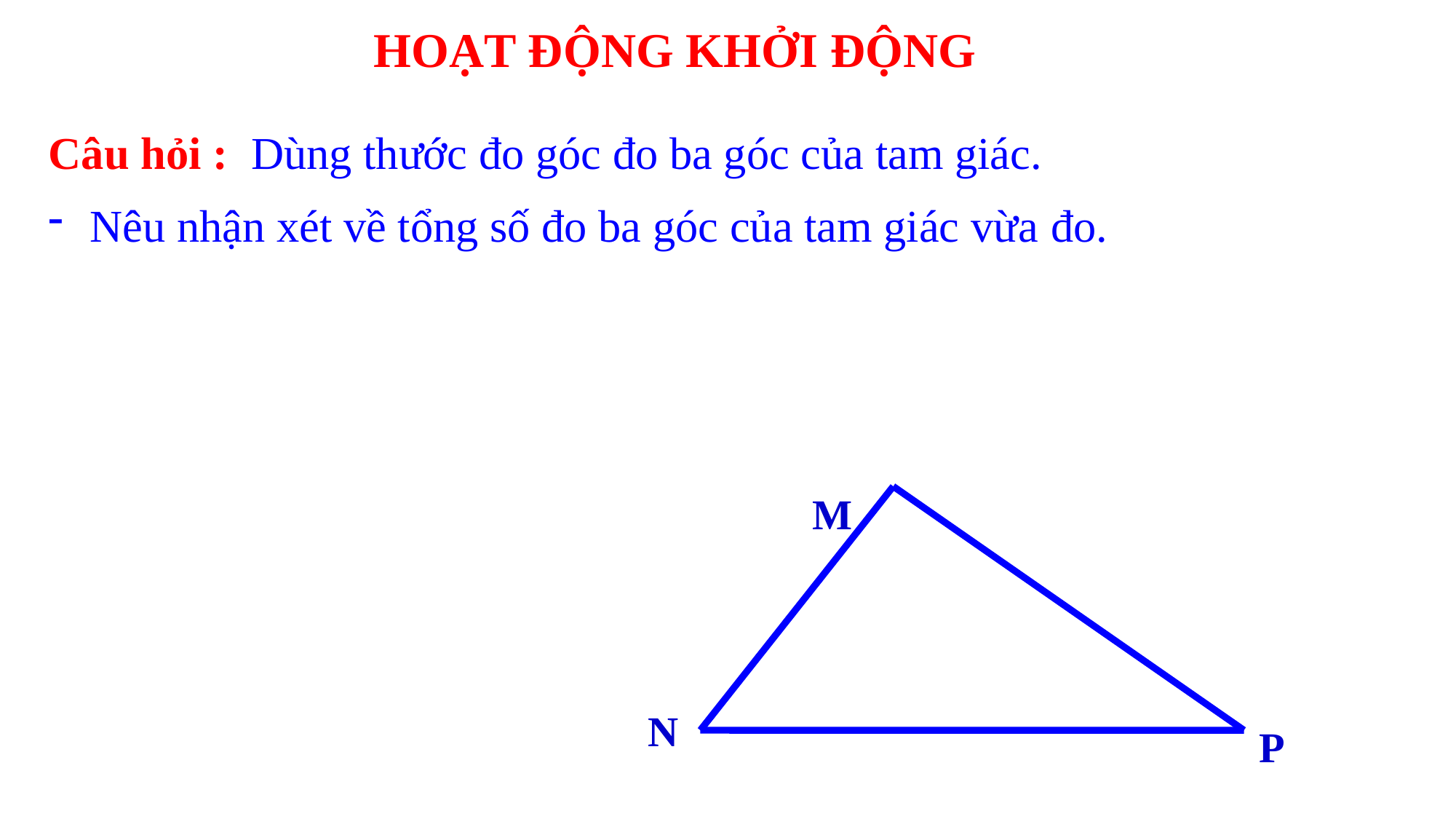

HOẠT ĐỘNG KHỞI ĐỘNG
Câu hỏi :  Dùng thước đo góc đo ba góc của tam giác.
Nêu nhận xét về tổng số đo ba góc của tam giác vừa đo.
M

N
P